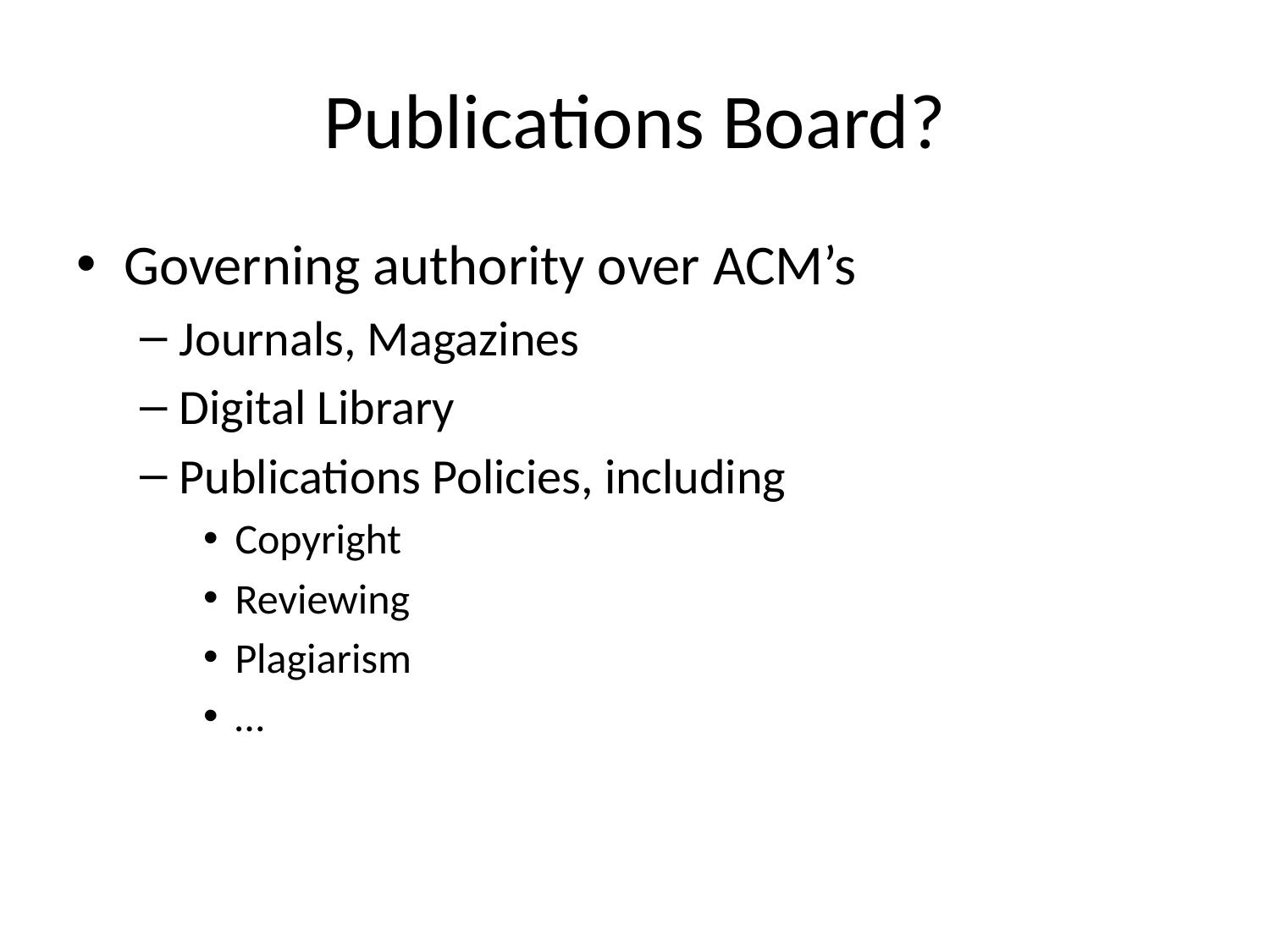

# Publications Board?
Governing authority over ACM’s
Journals, Magazines
Digital Library
Publications Policies, including
Copyright
Reviewing
Plagiarism
…